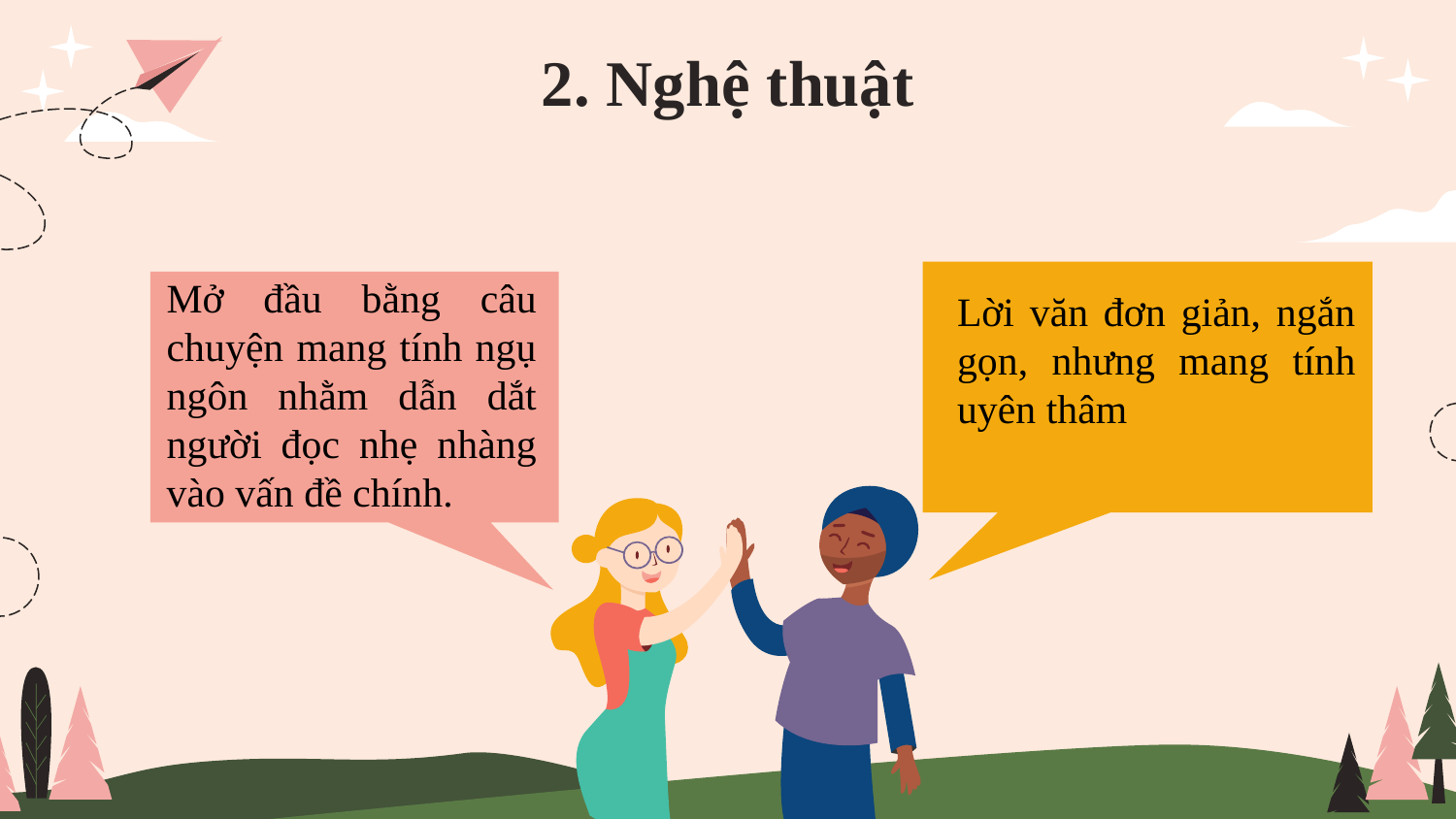

# 2. Nghệ thuật

Mở đầu bằng câu chuyện mang tính ngụ ngôn nhằm dẫn dắt người đọc nhẹ nhàng vào vấn đề chính.

Lời văn đơn giản, ngắn gọn, nhưng mang tính uyên thâm